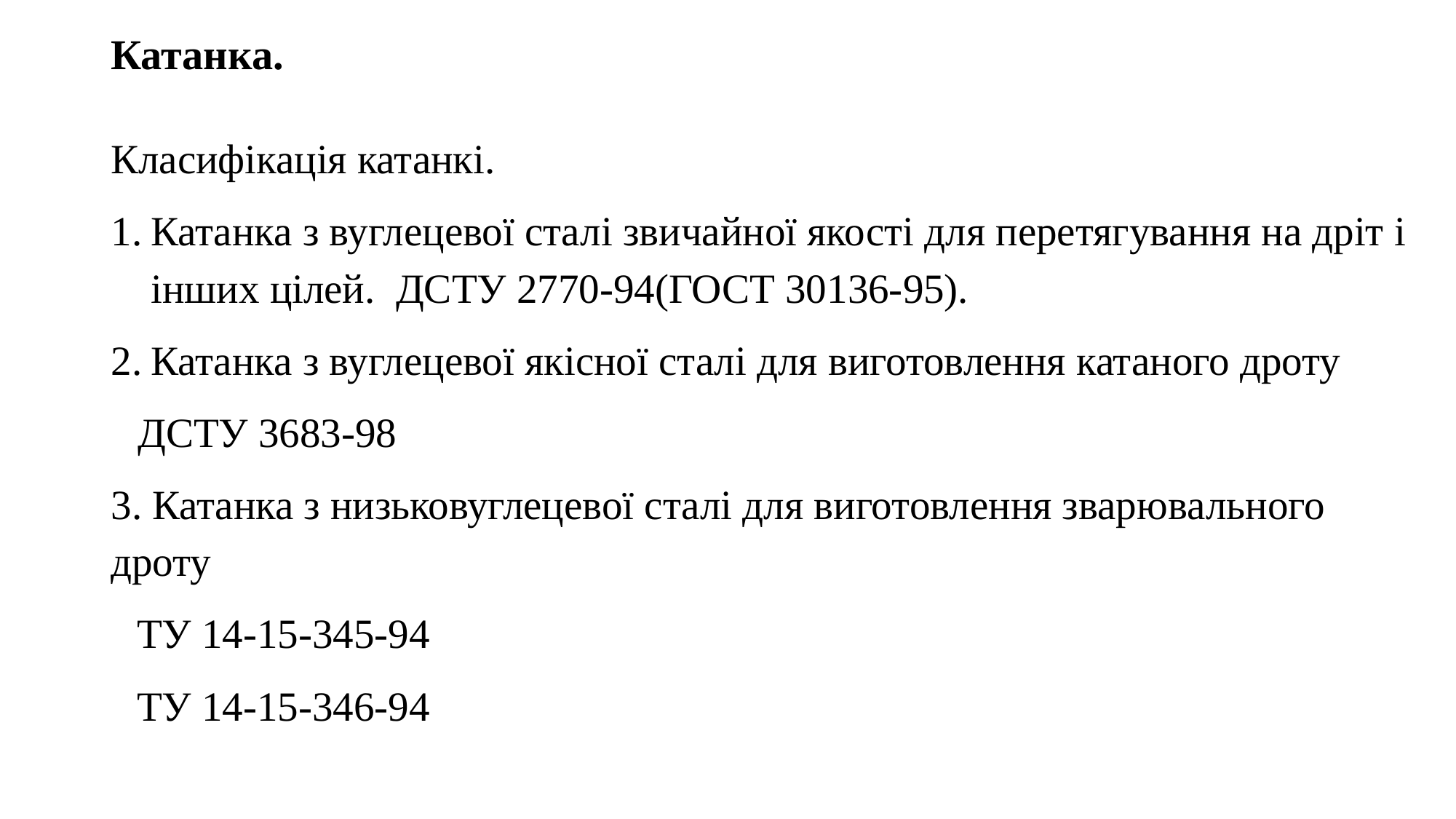

# Катанка.
Класифікація катанкі.
Катанка з вуглецевої сталі звичайної якості для перетягування на дріт і інших цілей.  ДСТУ 2770-94(ГОСТ 30136-95).
Катанка з вуглецевої якісної сталі для виготовлення катаного дроту
ДСТУ 3683-98
3. Катанка з низьковуглецевої сталі для виготовлення зварювального дроту
ТУ 14-15-345-94
ТУ 14-15-346-94